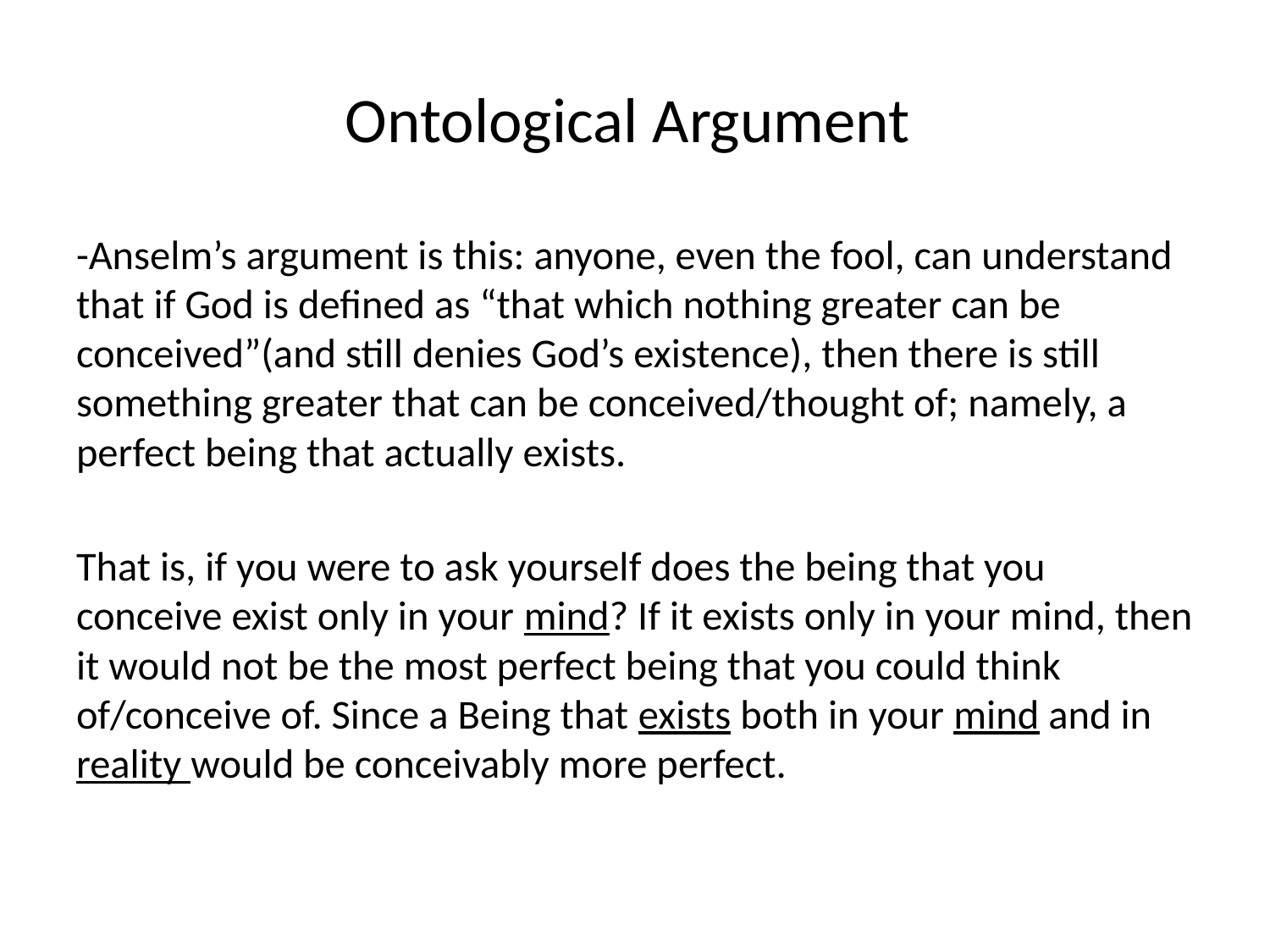

# Ontological Argument
-Anselm’s argument is this: anyone, even the fool, can understand that if God is defined as “that which nothing greater can be conceived”(and still denies God’s existence), then there is still something greater that can be conceived/thought of; namely, a perfect being that actually exists.

That is, if you were to ask yourself does the being that you conceive exist only in your mind? If it exists only in your mind, then it would not be the most perfect being that you could think of/conceive of. Since a Being that exists both in your mind and in reality would be conceivably more perfect.